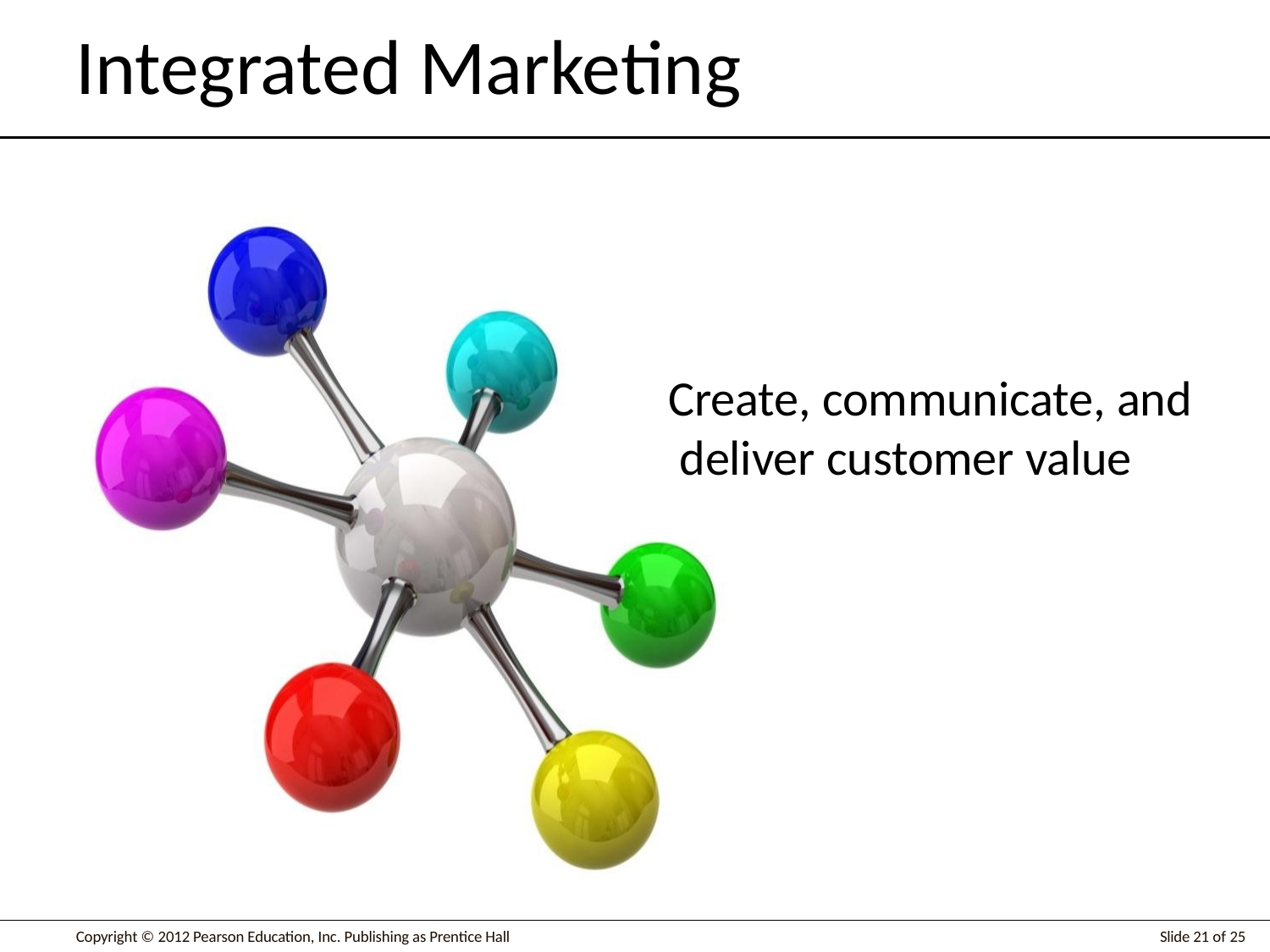

Integrated Marketing

Create, communicate, and  deliver customer value

Slide 21 of 25
Copyright © 2012 Pearson Education, Inc. Publishing as Prentice Hall